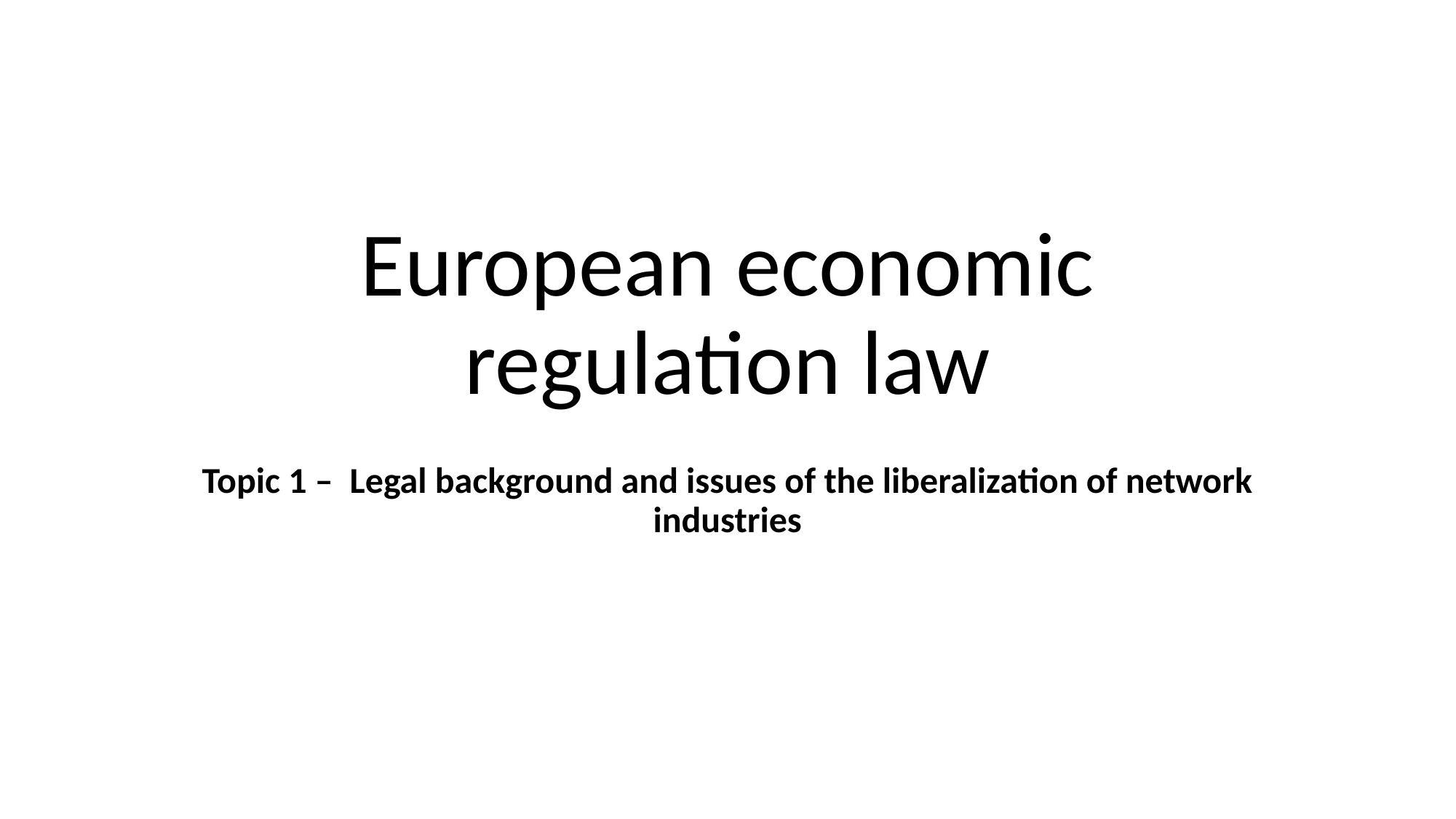

# European economic regulation law
Topic 1 –  Legal background and issues of the liberalization of network industries